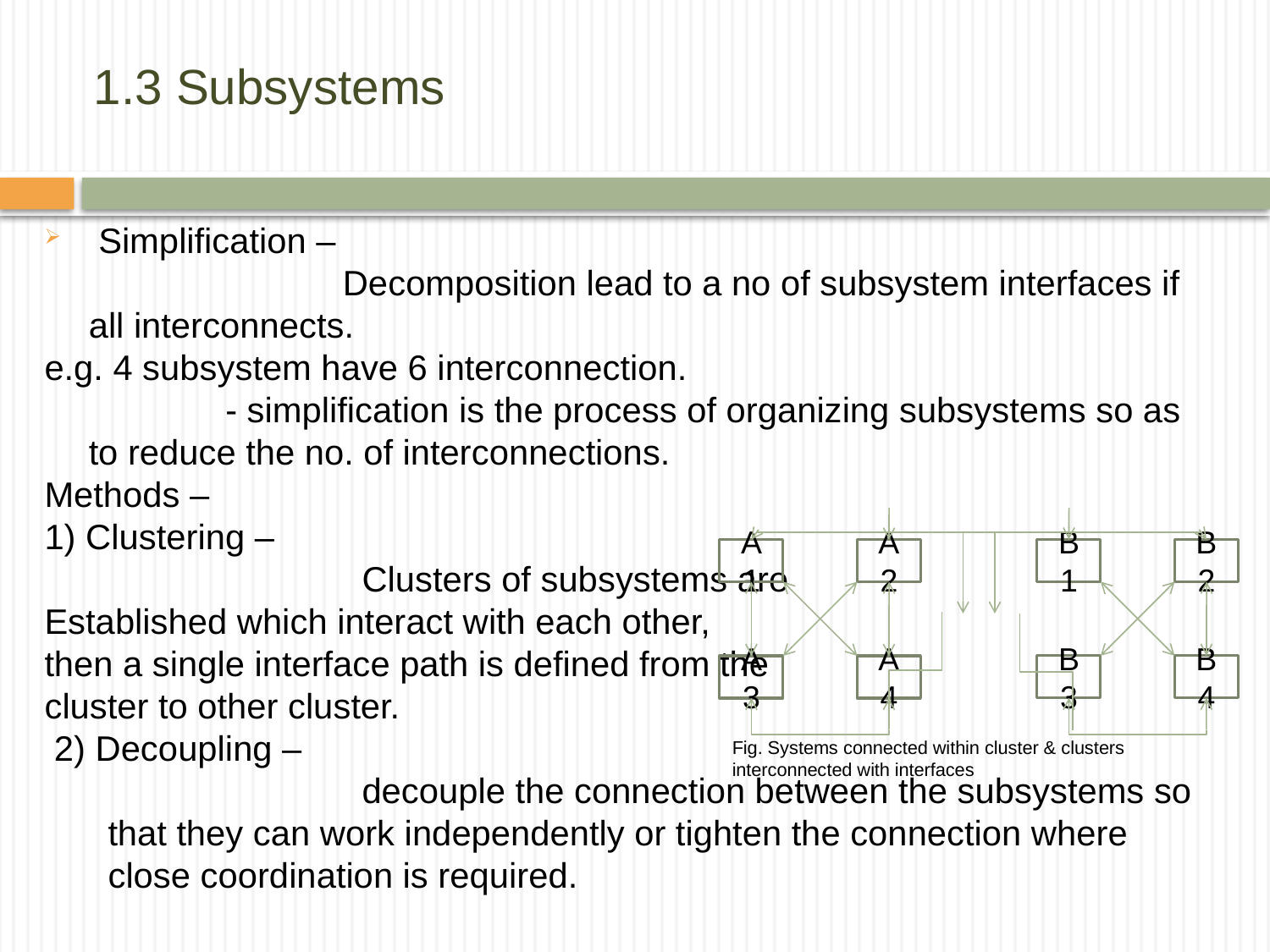

# 1.3 Subsystems
 Simplification –
			Decomposition lead to a no of subsystem interfaces if all interconnects.
e.g. 4 subsystem have 6 interconnection.
 		 - simplification is the process of organizing subsystems so as to reduce the no. of interconnections.
Methods –
1) Clustering –
			Clusters of subsystems are
Established which interact with each other,
then a single interface path is defined from the
cluster to other cluster.
 2) Decoupling –
			decouple the connection between the subsystems so that they can work independently or tighten the connection where close coordination is required.
B1
B2
A1
A2
B3
B4
A3
A4
Fig. Systems connected within cluster & clusters interconnected with interfaces